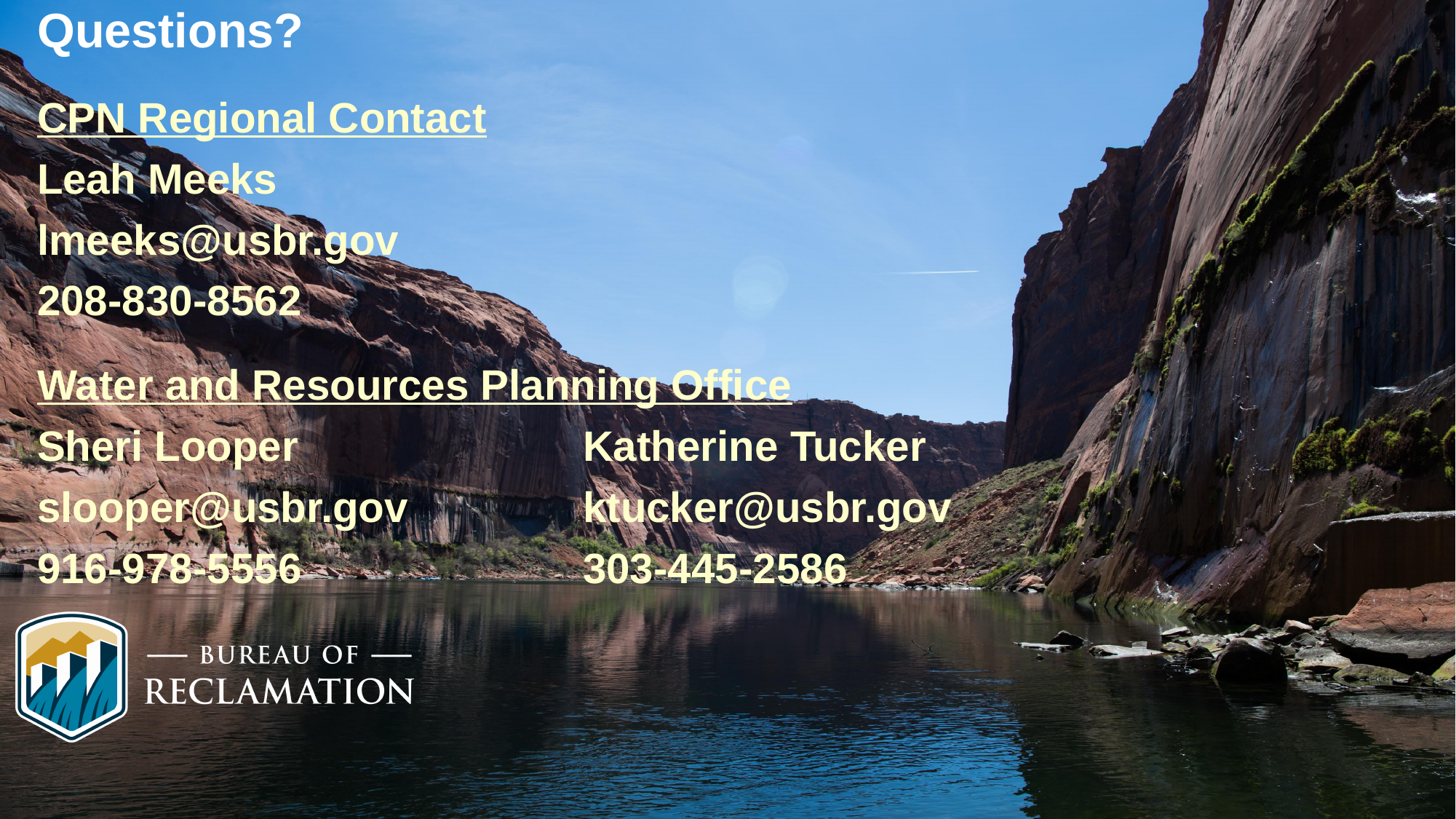

Questions?

CPN Regional Contact
Leah Meeks
lmeeks@usbr.gov
208-830-8562

Water and Resources Planning Office
Sheri Looper			Katherine Tucker
slooper@usbr.gov		ktucker@usbr.gov
916-978-5556			303-445-2586